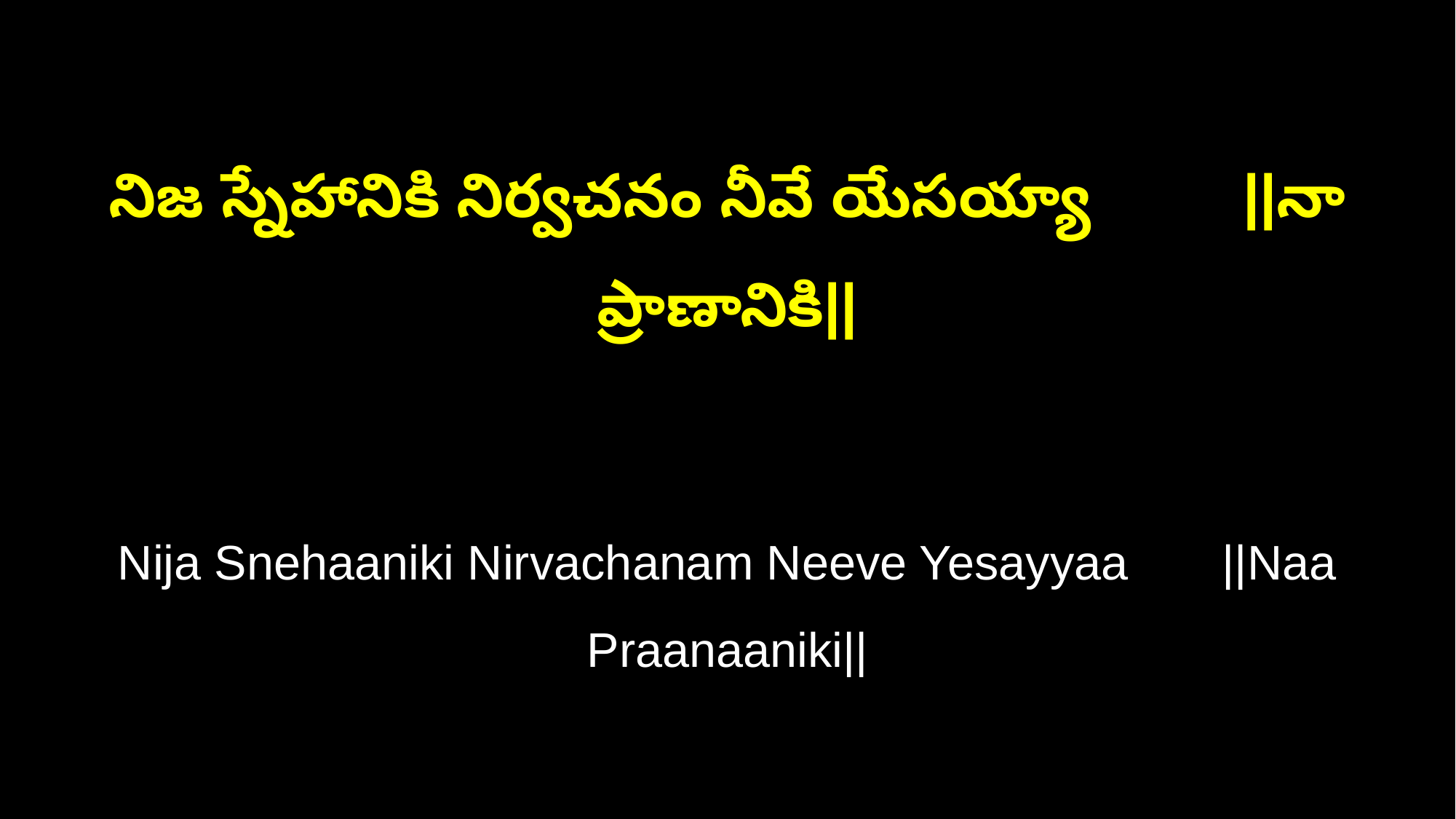

నిజ స్నేహానికి నిర్వచనం నీవే యేసయ్యా         ||నా ప్రాణానికి||
Nija Snehaaniki Nirvachanam Neeve Yesayyaa       ||Naa Praanaaniki||